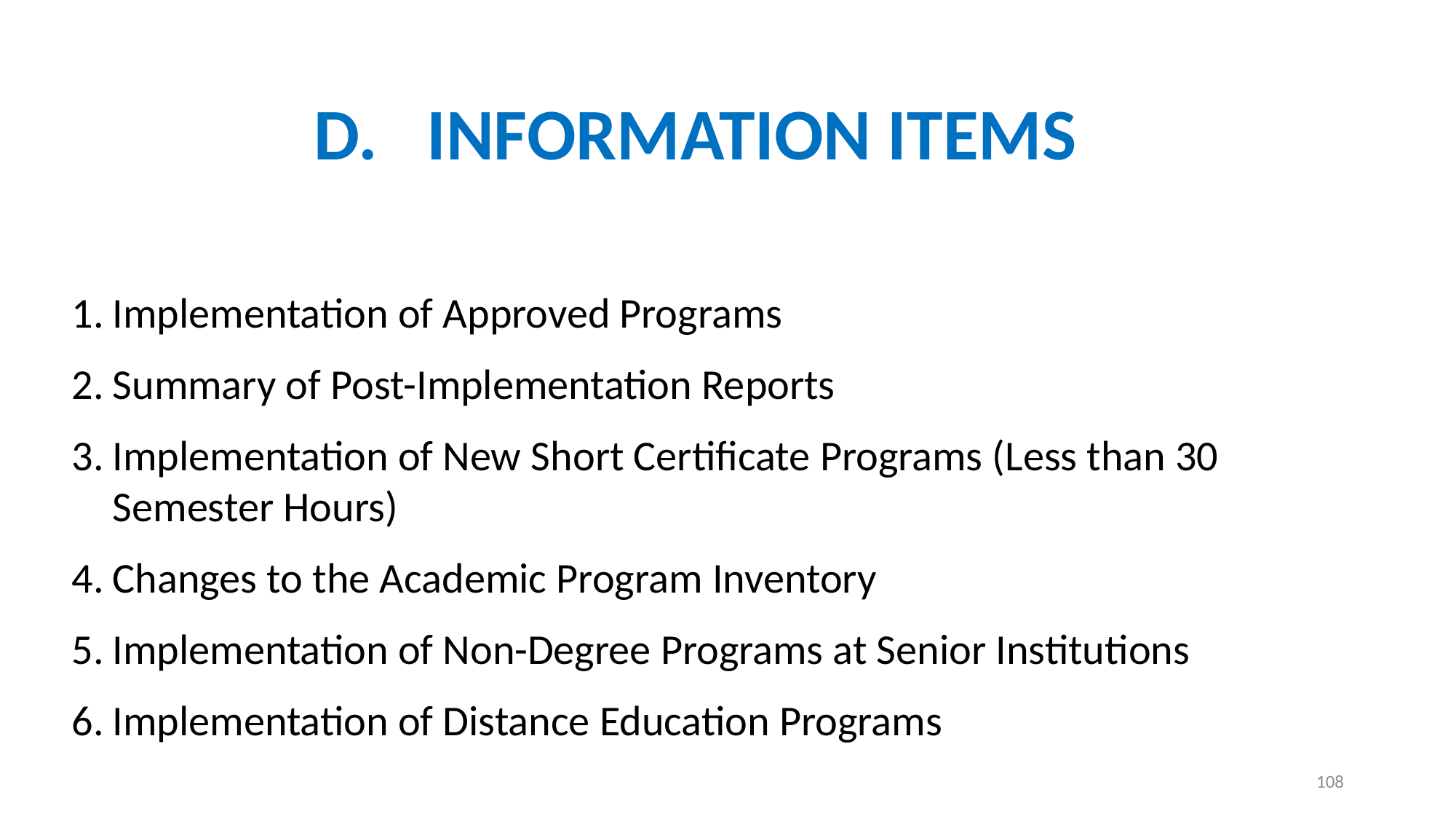

D.   INFORMATION ITEMS
Implementation of Approved Programs
Summary of Post-Implementation Reports
Implementation of New Short Certificate Programs (Less than 30 Semester Hours)
Changes to the Academic Program Inventory
Implementation of Non-Degree Programs at Senior Institutions
Implementation of Distance Education Programs

108